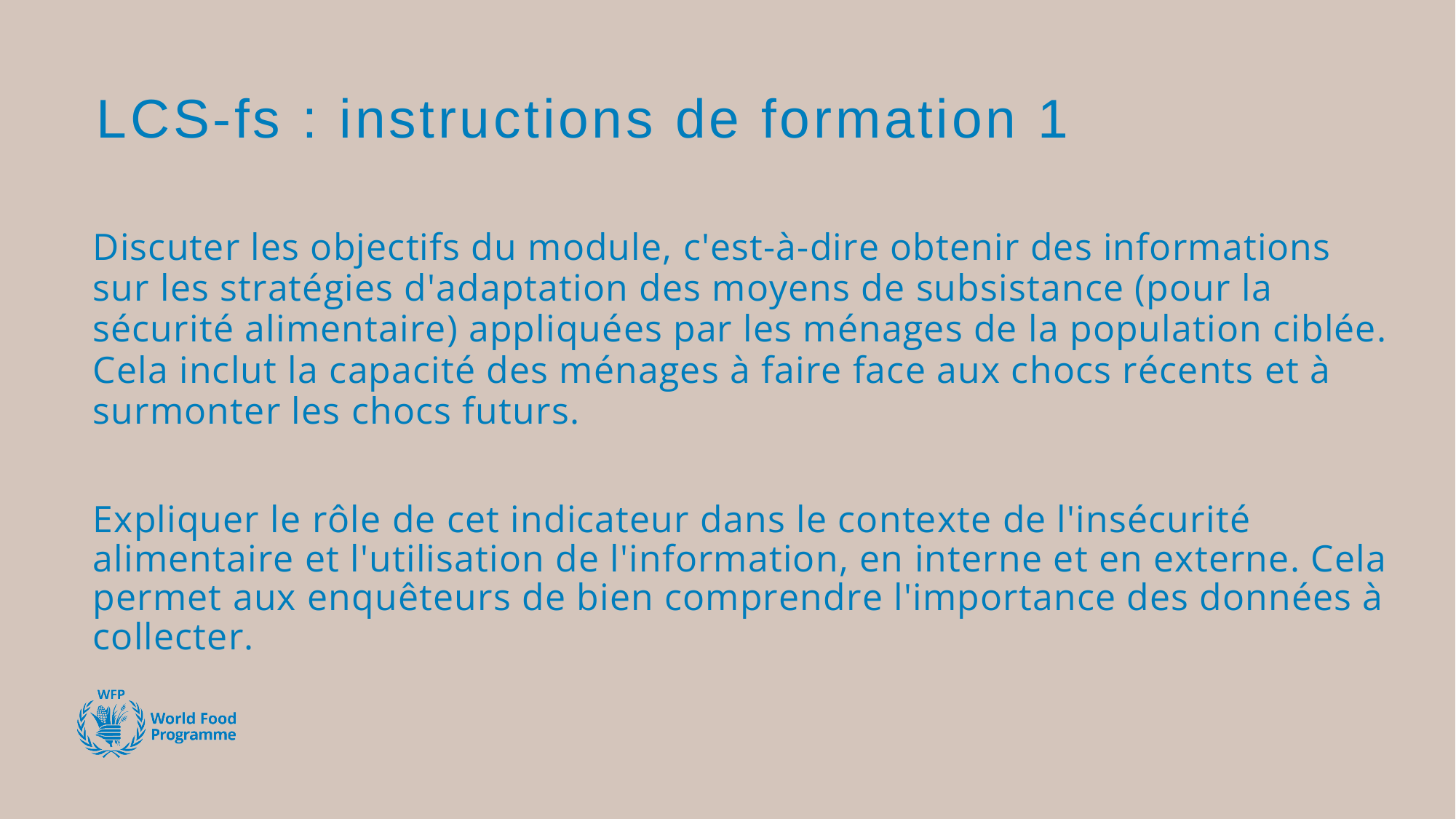

# LCS-fs : instructions de formation 1

Discuter les objectifs du module, c'est-à-dire obtenir des informations sur les stratégies d'adaptation des moyens de subsistance (pour la sécurité alimentaire) appliquées par les ménages de la population ciblée. Cela inclut la capacité des ménages à faire face aux chocs récents et à surmonter les chocs futurs.

Expliquer le rôle de cet indicateur dans le contexte de l'insécurité alimentaire et l'utilisation de l'information, en interne et en externe. Cela permet aux enquêteurs de bien comprendre l'importance des données à collecter.